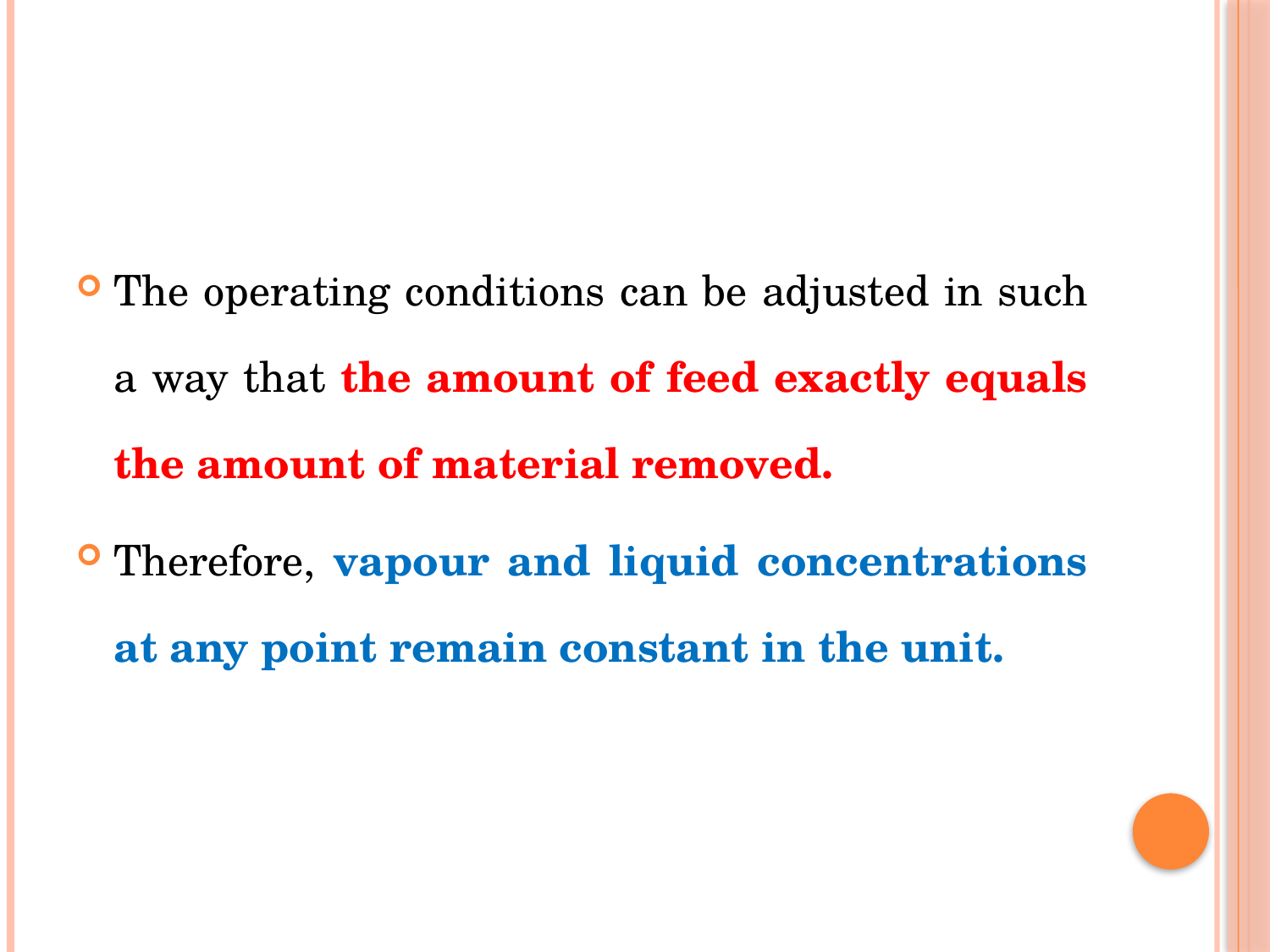

#
The operating conditions can be adjusted in such a way that the amount of feed exactly equals the amount of material removed.
Therefore, vapour and liquid concentrations at any point remain constant in the unit.